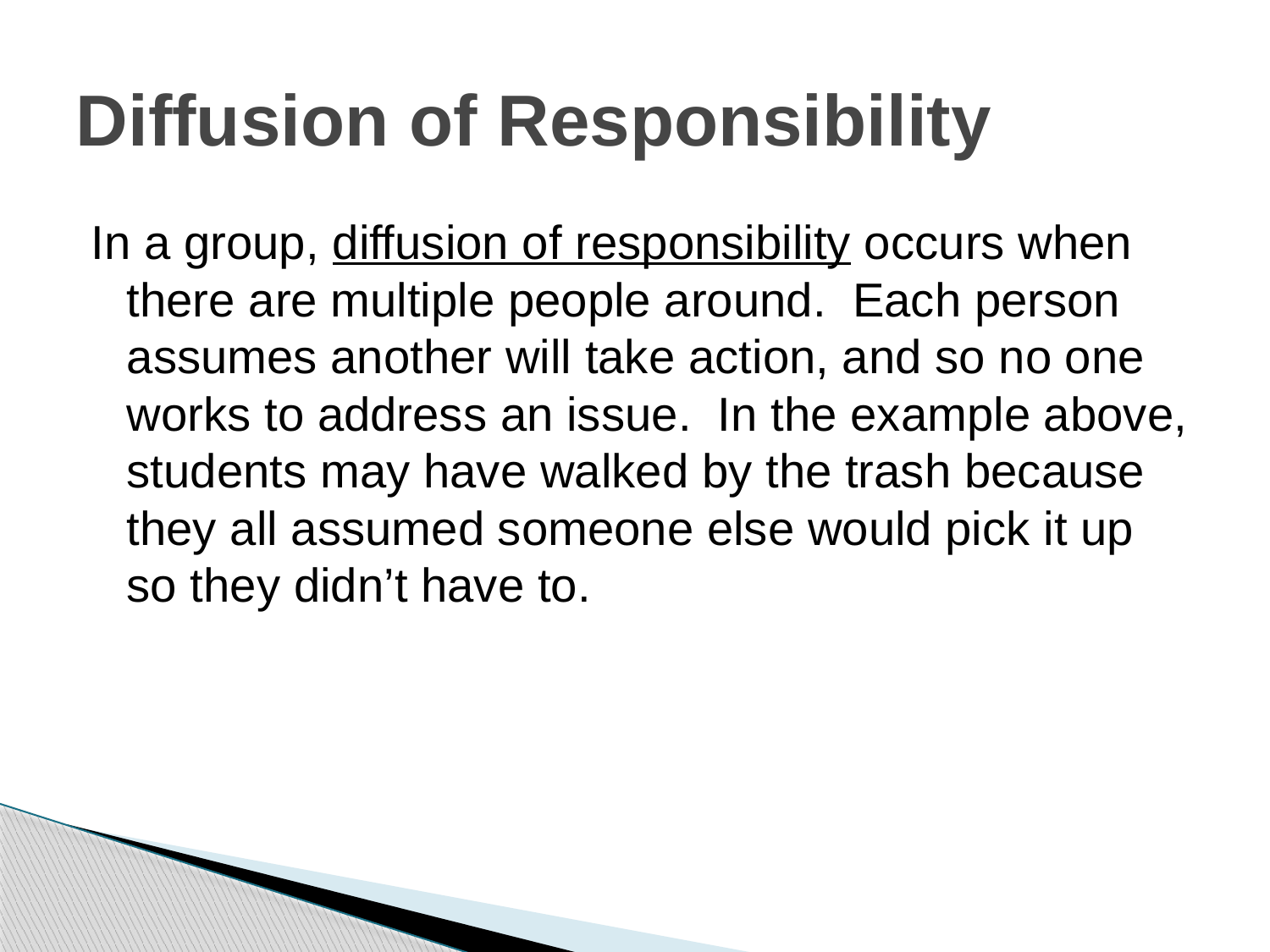

# Diffusion of Responsibility
In a group, diffusion of responsibility occurs when there are multiple people around.  Each person assumes another will take action, and so no one works to address an issue.  In the example above, students may have walked by the trash because they all assumed someone else would pick it up so they didn’t have to.